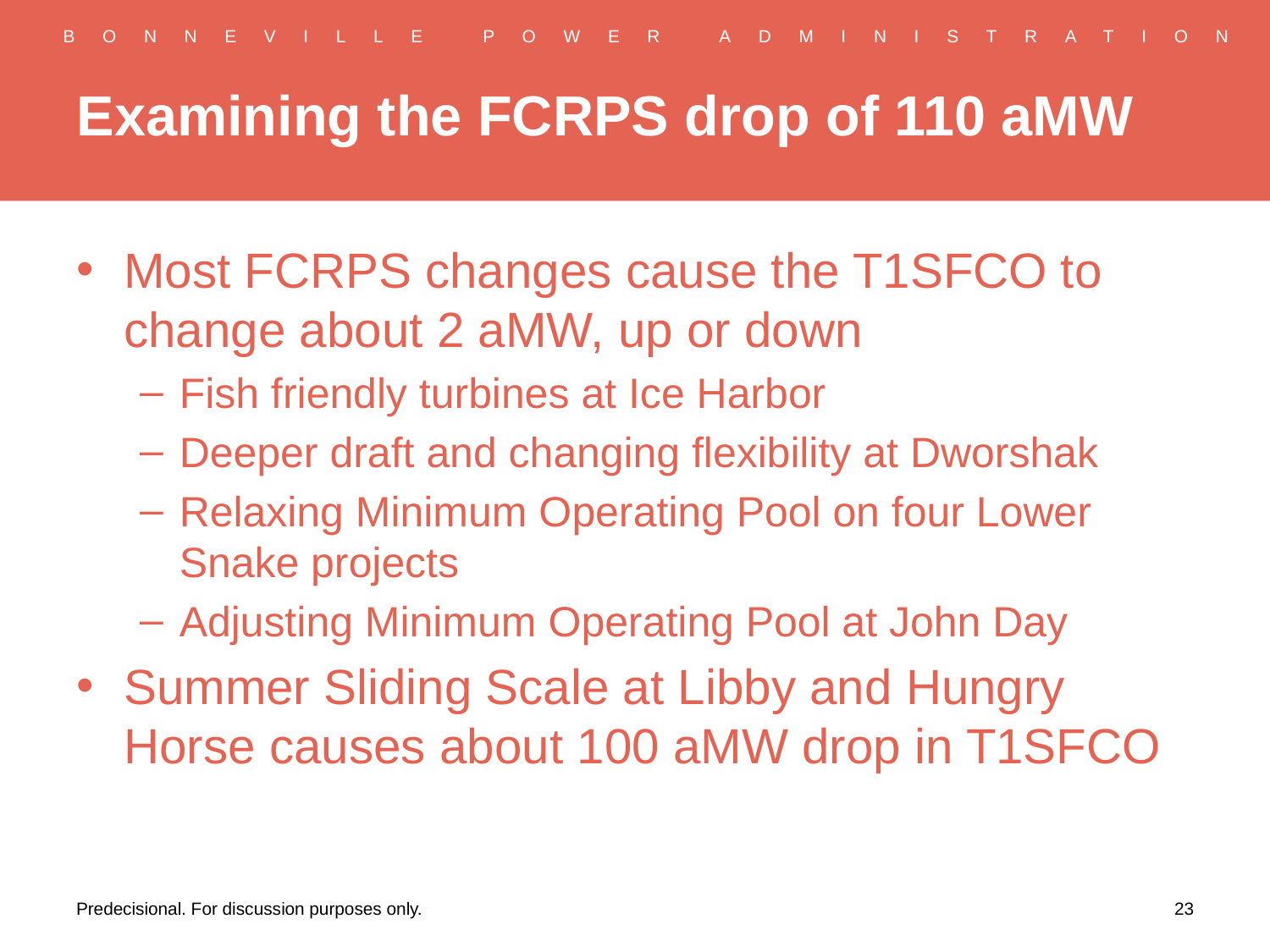

# Examining the FCRPS drop of 110 aMW
Most FCRPS changes cause the T1SFCO to change about 2 aMW, up or down
Fish friendly turbines at Ice Harbor
Deeper draft and changing flexibility at Dworshak
Relaxing Minimum Operating Pool on four Lower Snake projects
Adjusting Minimum Operating Pool at John Day
Summer Sliding Scale at Libby and Hungry Horse causes about 100 aMW drop in T1SFCO
Predecisional. For discussion purposes only.
23